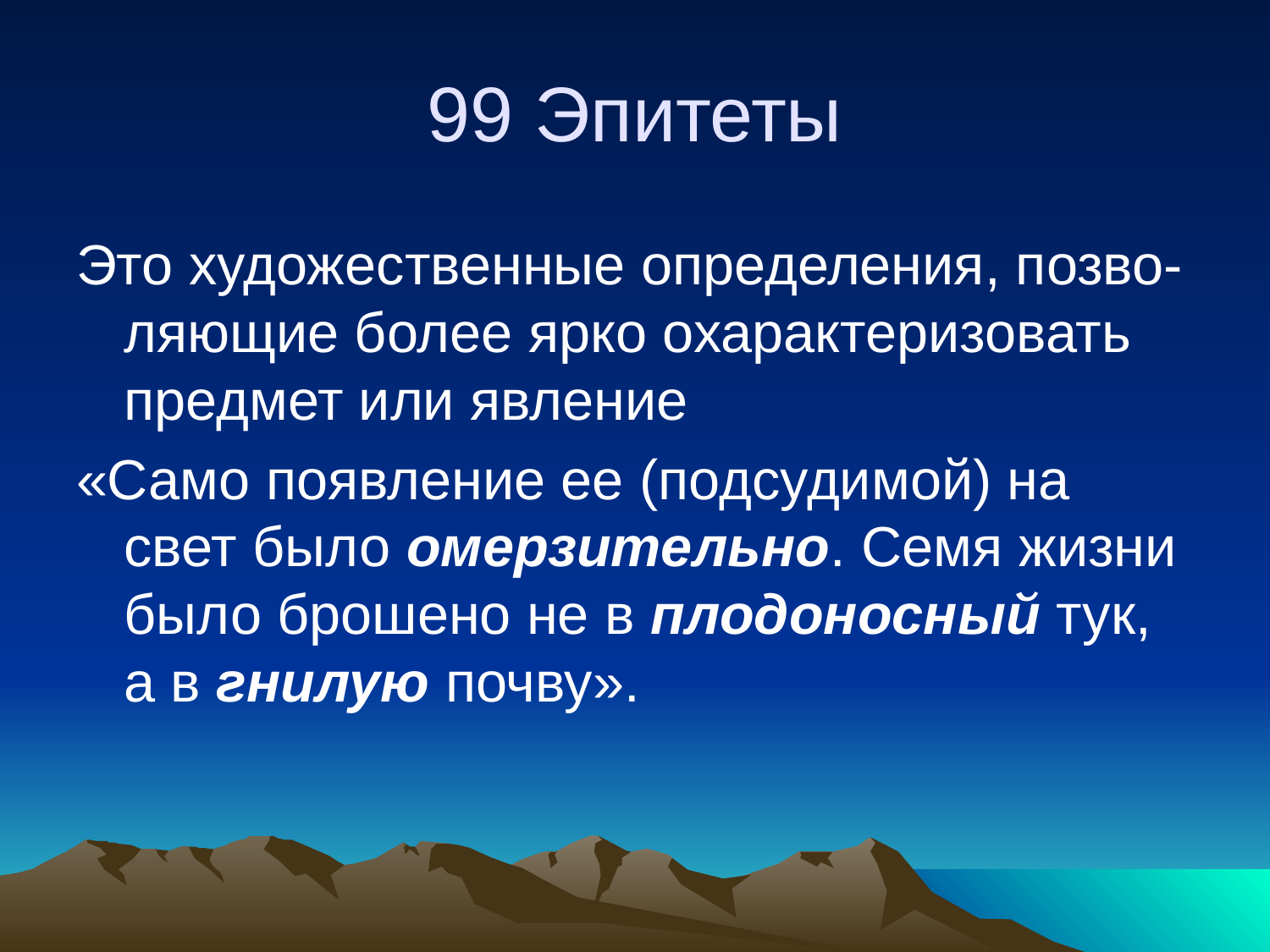

# 99 Эпитеты
Это художественные определения, позво-ляющие более ярко охарактеризовать предмет или явление
«Само появление ее (подсудимой) на свет было омерзительно. Семя жизни было брошено не в плодоносный тук, а в гнилую почву».